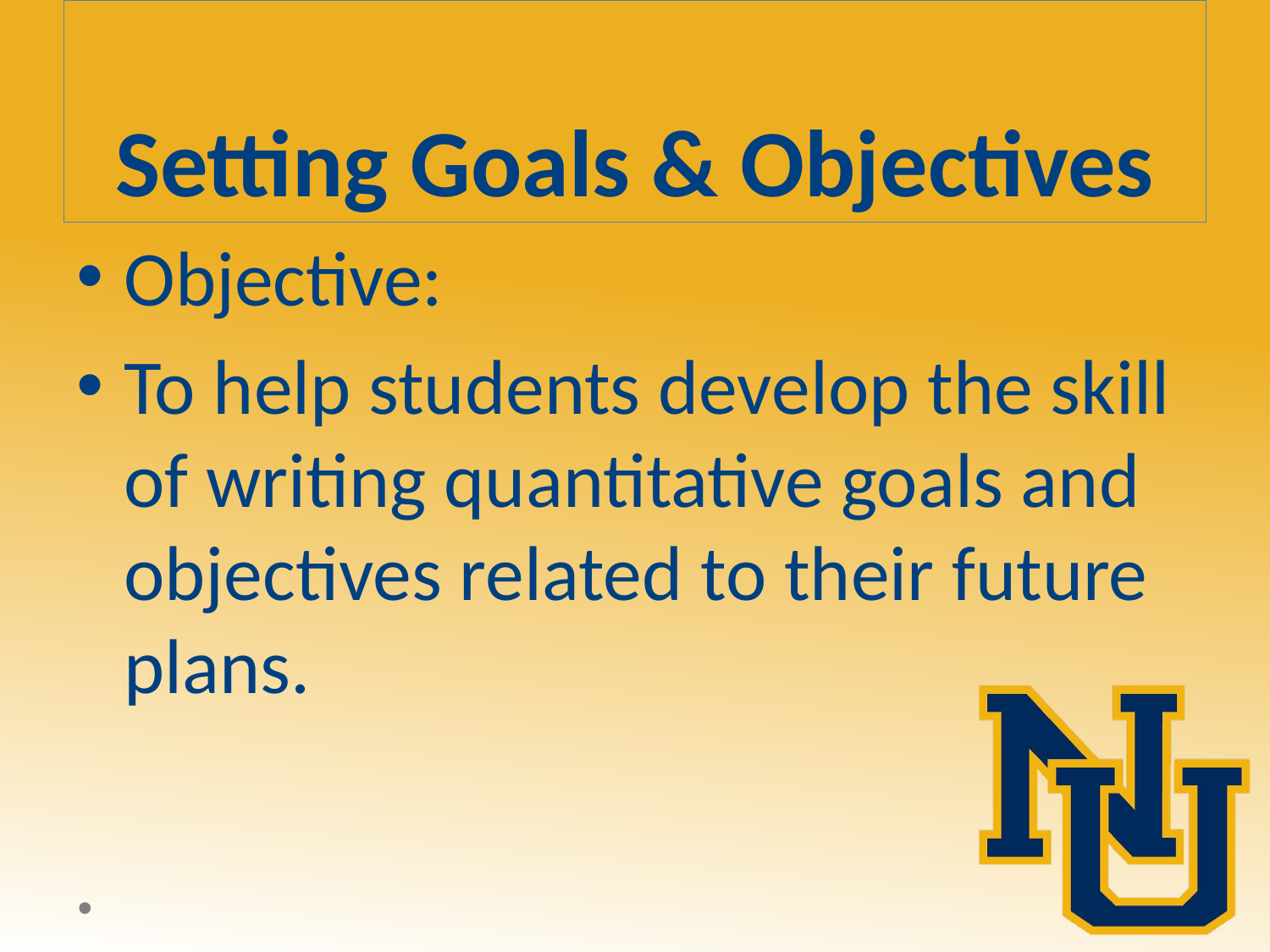

# Setting Goals & Objectives
Objective:
To help students develop the skill of writing quantitative goals and objectives related to their future plans.